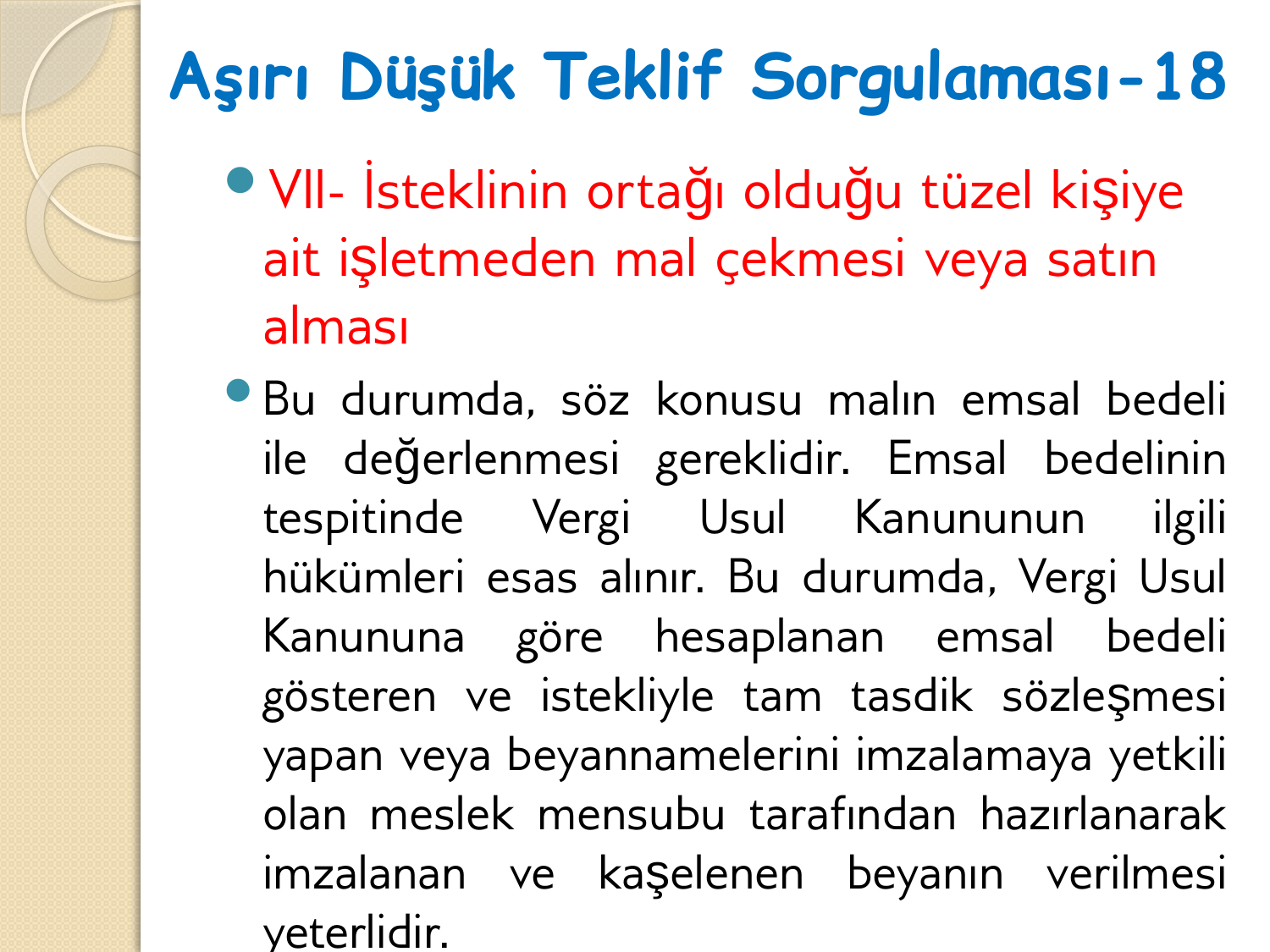

# Aşırı Düşük Teklif Sorgulaması-18
VII- İsteklinin ortağı olduğu tüzel kişiye ait işletmeden mal çekmesi veya satın alması
Bu durumda, söz konusu malın emsal bedeli ile değerlenmesi gereklidir. Emsal bedelinin tespitinde Vergi Usul Kanununun ilgili hükümleri esas alınır. Bu durumda, Vergi Usul Kanununa göre hesaplanan emsal bedeli gösteren ve istekliyle tam tasdik sözleşmesi yapan veya beyannamelerini imzalamaya yetkili olan meslek mensubu tarafından hazırlanarak imzalanan ve kaşelenen beyanın verilmesi yeterlidir.